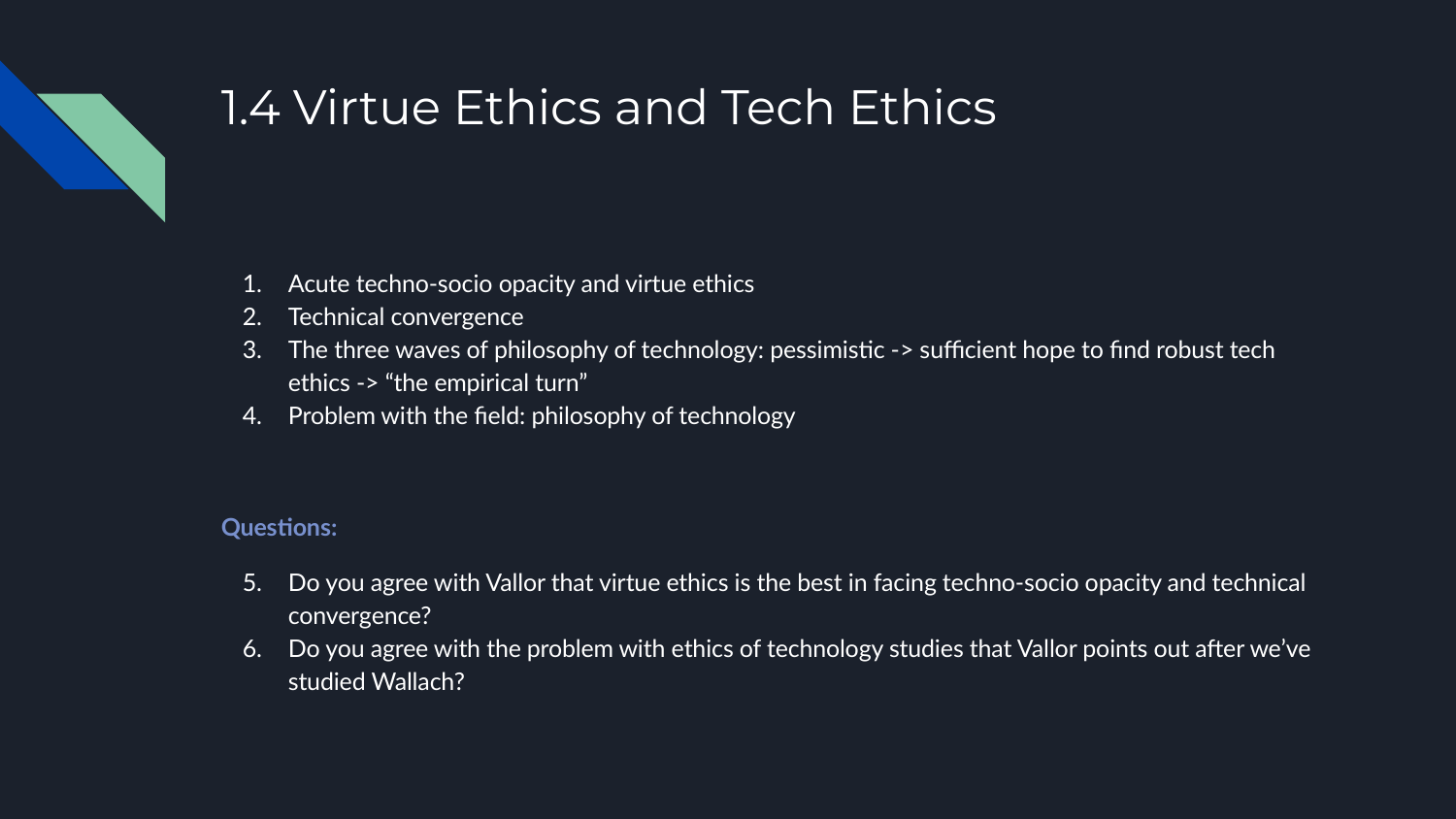

# 1.4 Virtue Ethics and Tech Ethics
Acute techno-socio opacity and virtue ethics
Technical convergence
The three waves of philosophy of technology: pessimistic -> sufficient hope to find robust tech ethics -> “the empirical turn”
Problem with the field: philosophy of technology

Questions:
Do you agree with Vallor that virtue ethics is the best in facing techno-socio opacity and technical convergence?
Do you agree with the problem with ethics of technology studies that Vallor points out after we’ve studied Wallach?